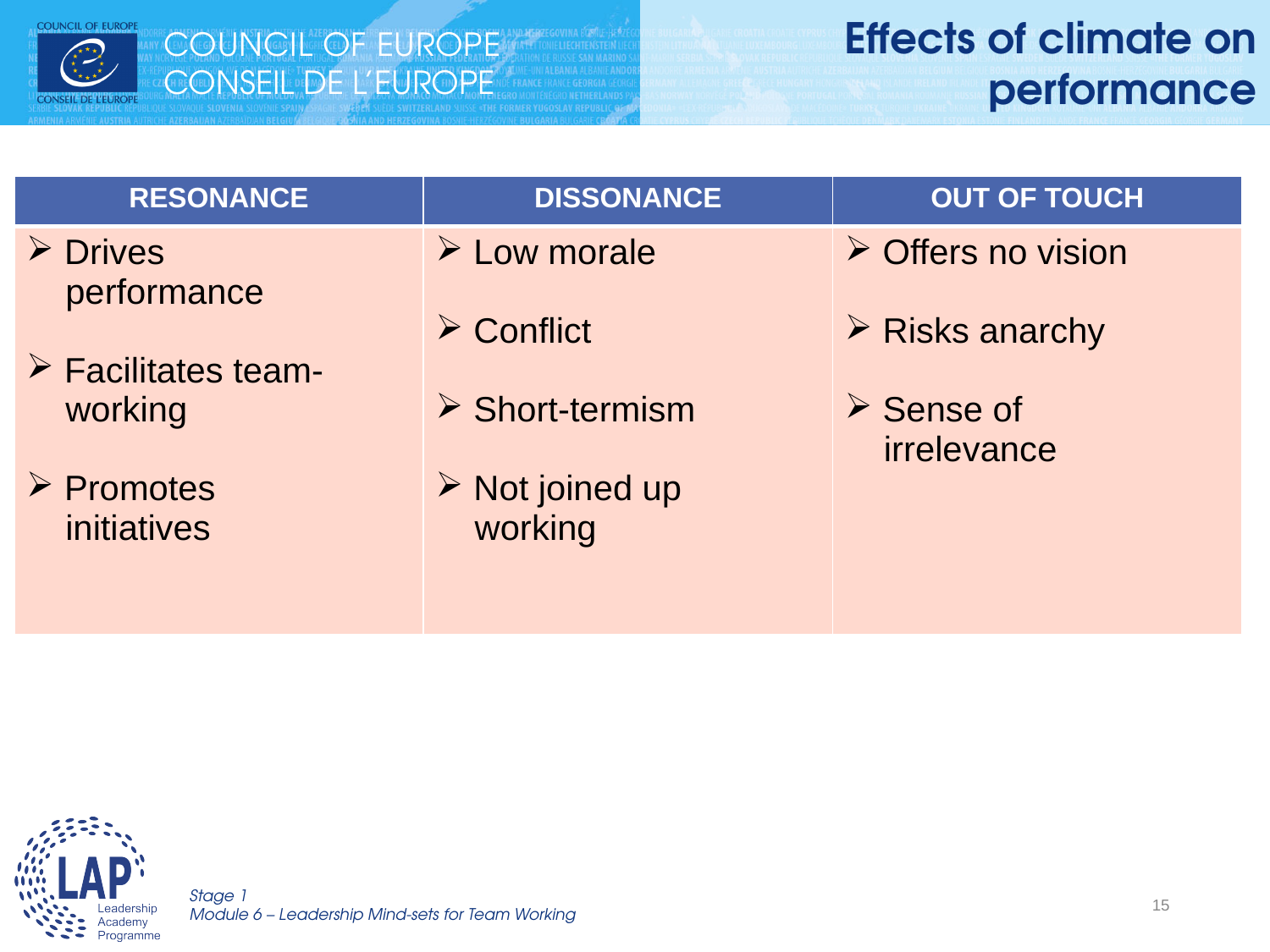

# Effects of climate on performance
| RESONANCE | DISSONANCE | OUT OF TOUCH |
| --- | --- | --- |
| Drives performance Facilitates team- working Promotes initiatives | Low morale Conflict Short-termism Not joined up working | Offers no vision Risks anarchy Sense of irrelevance |
Stage 1
Module 6 – Leadership Mind-sets for Team Working
15